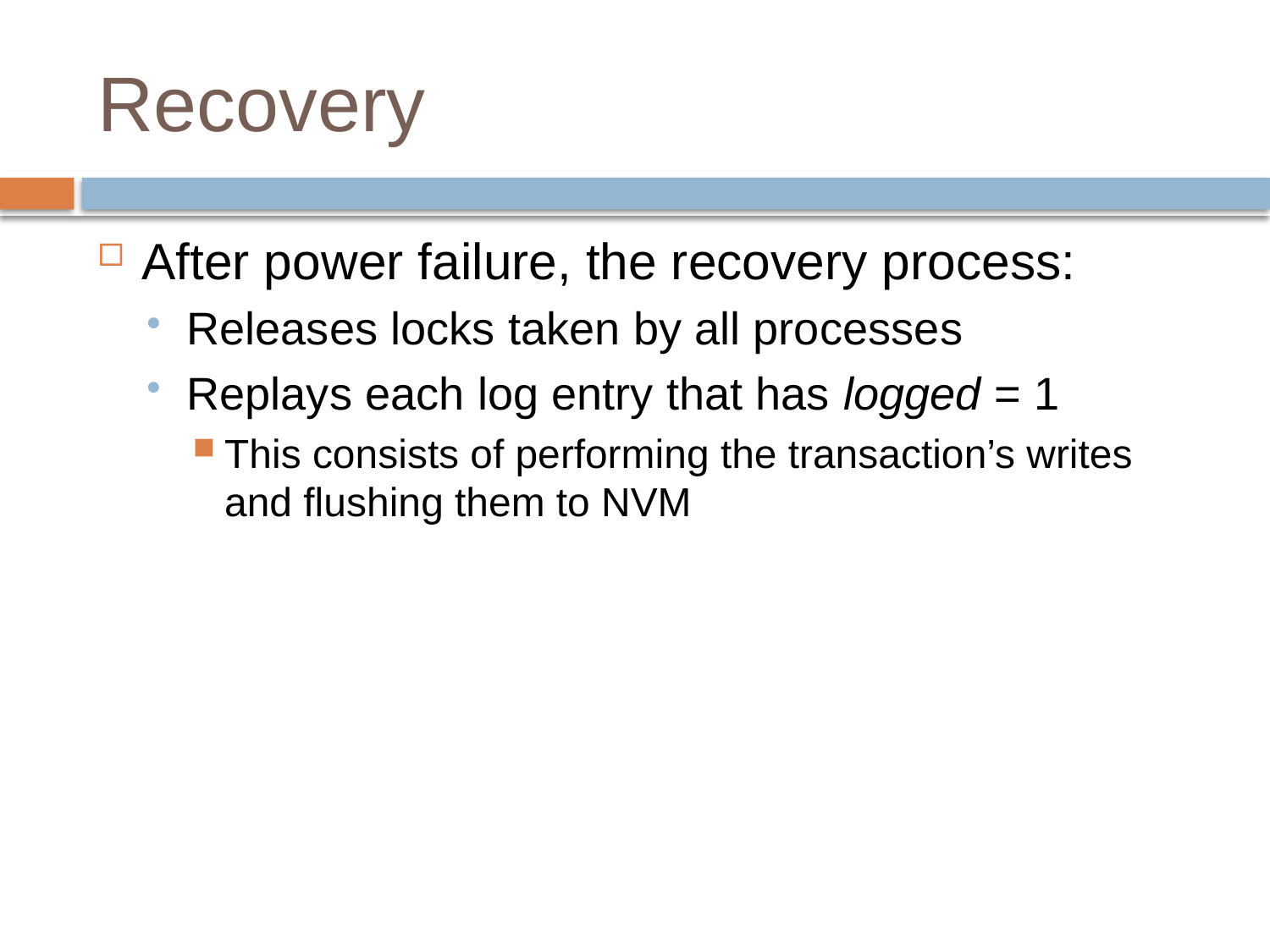

# Recovery
After power failure, the recovery process:
Releases locks taken by all processes
Replays each log entry that has logged = 1
This consists of performing the transaction’s writes
and flushing them to NVM